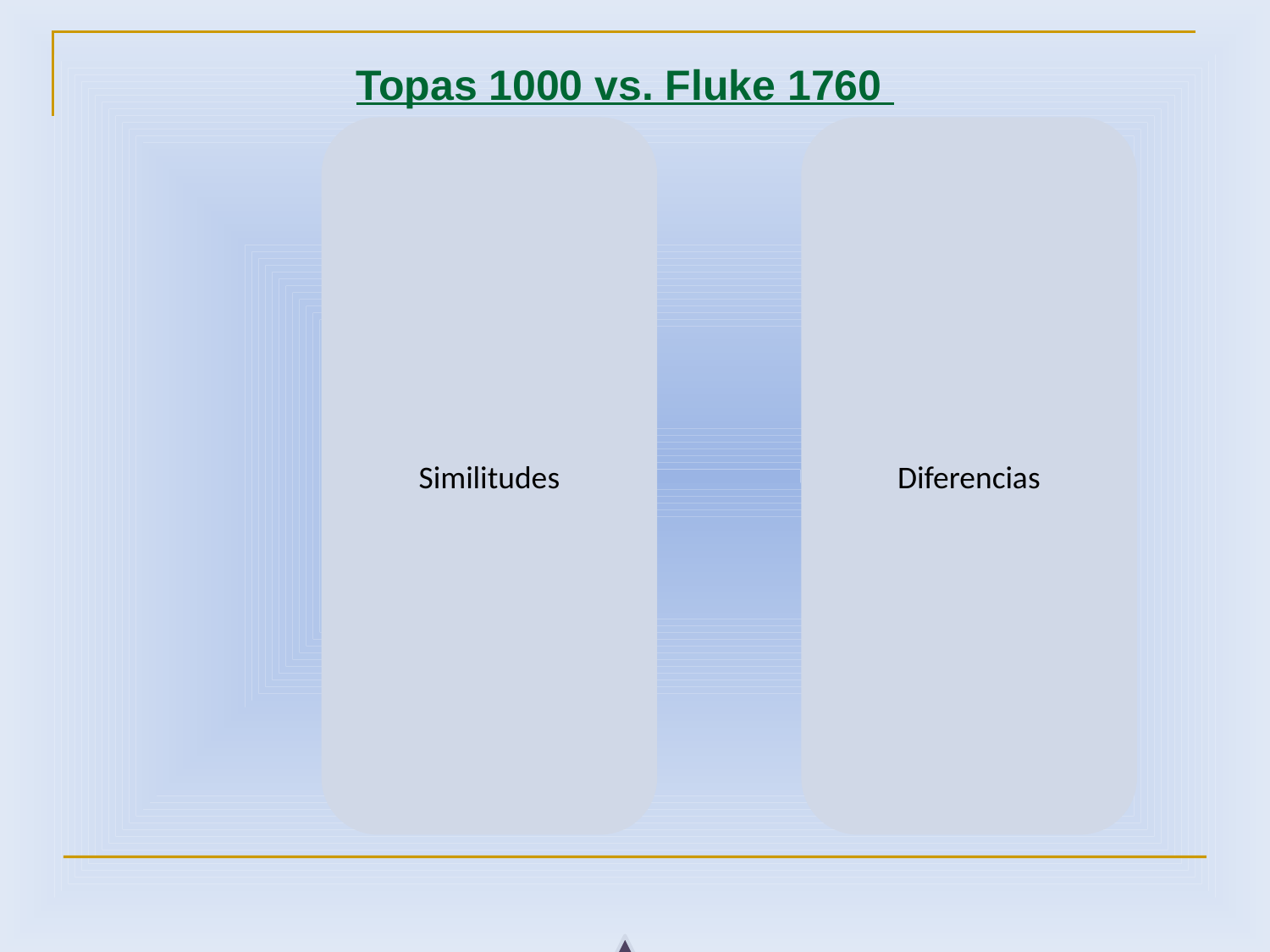

Topas 1000 vs. Fluke 1760
Similitudes
Diferencias